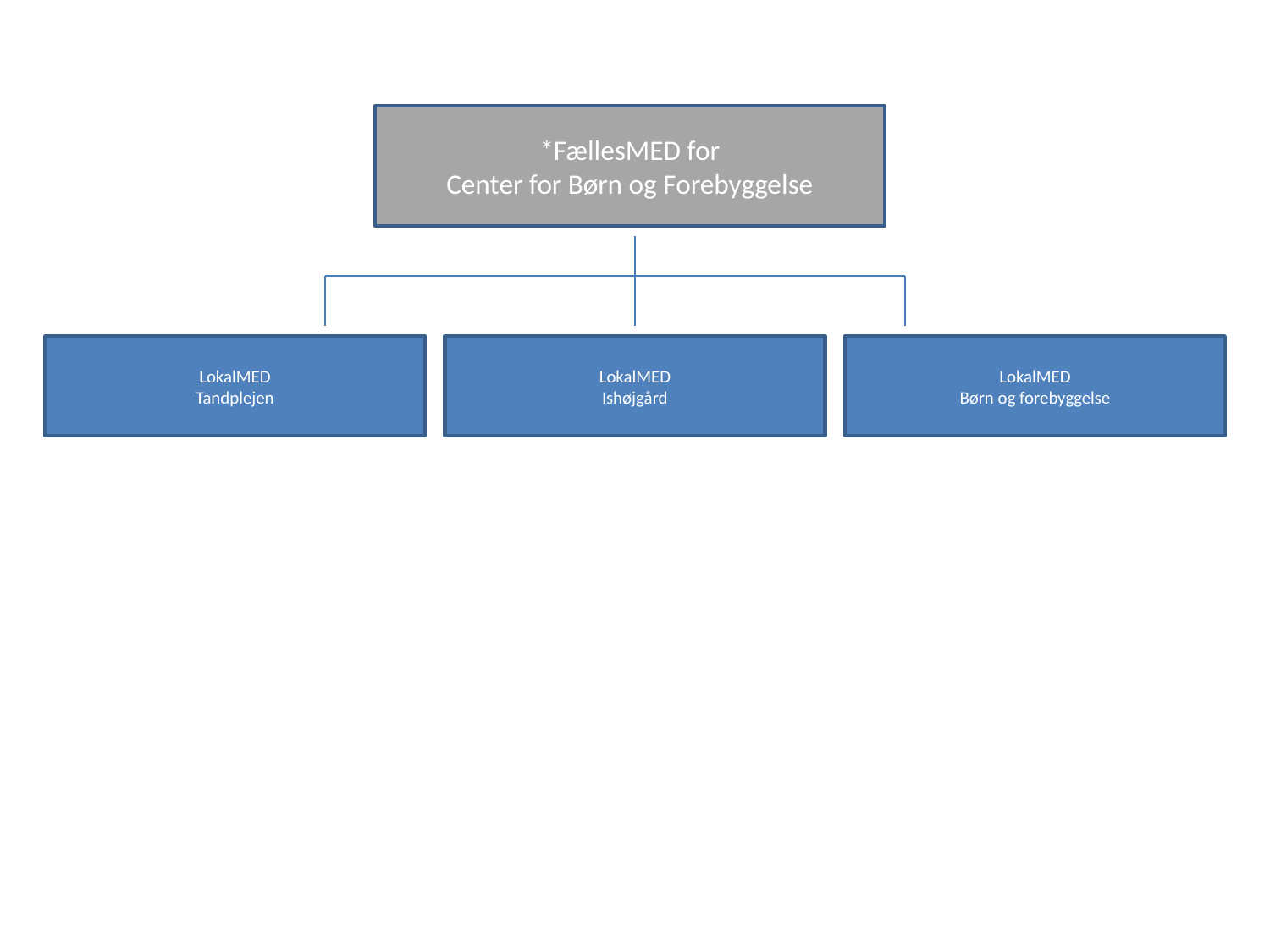

*FællesMED for
Center for Børn og Forebyggelse
LokalMED
Tandplejen
LokalMED
Ishøjgård
LokalMED
Børn og forebyggelse